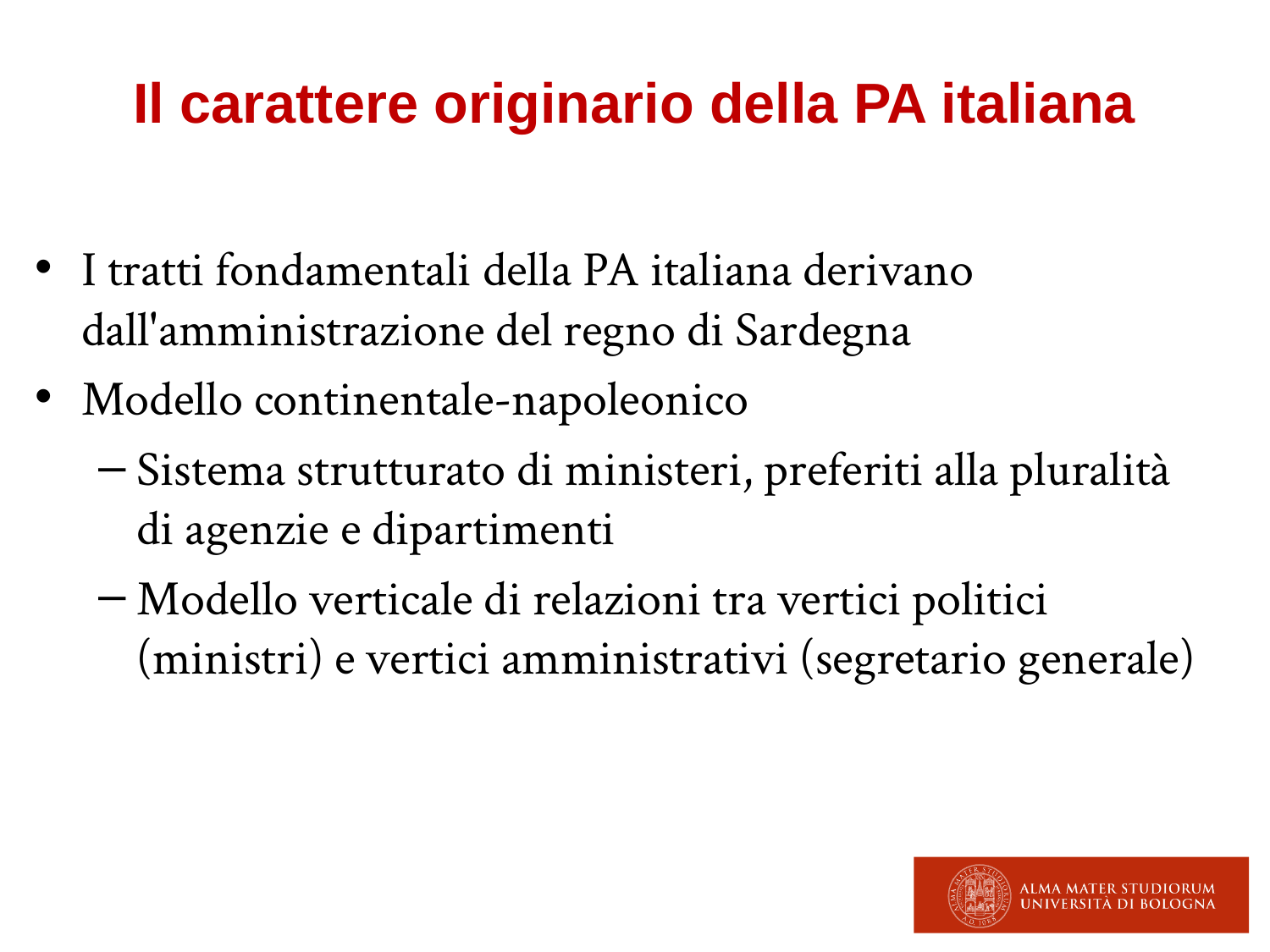

Il carattere originario della PA italiana
I tratti fondamentali della PA italiana derivano dall'amministrazione del regno di Sardegna
Modello continentale-napoleonico
Sistema strutturato di ministeri, preferiti alla pluralità di agenzie e dipartimenti
Modello verticale di relazioni tra vertici politici (ministri) e vertici amministrativi (segretario generale)